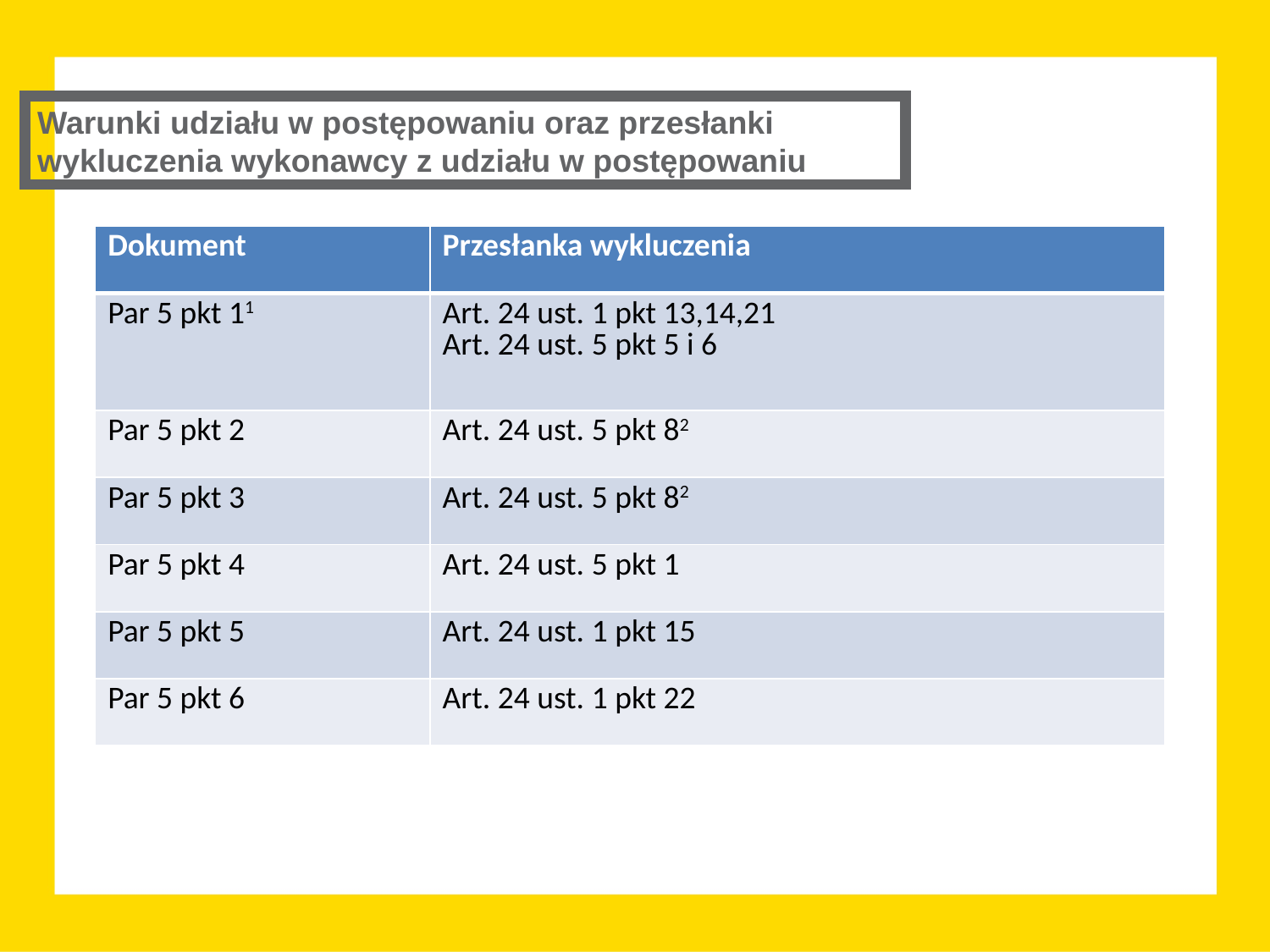

Warunki udziału w postępowaniu oraz przesłanki wykluczenia wykonawcy z udziału w postępowaniu
| Dokument | Przesłanka wykluczenia |
| --- | --- |
| Par 5 pkt 11 | Art. 24 ust. 1 pkt 13,14,21 Art. 24 ust. 5 pkt 5 i 6 |
| Par 5 pkt 2 | Art. 24 ust. 5 pkt 82 |
| Par 5 pkt 3 | Art. 24 ust. 5 pkt 82 |
| Par 5 pkt 4 | Art. 24 ust. 5 pkt 1 |
| Par 5 pkt 5 | Art. 24 ust. 1 pkt 15 |
| Par 5 pkt 6 | Art. 24 ust. 1 pkt 22 |